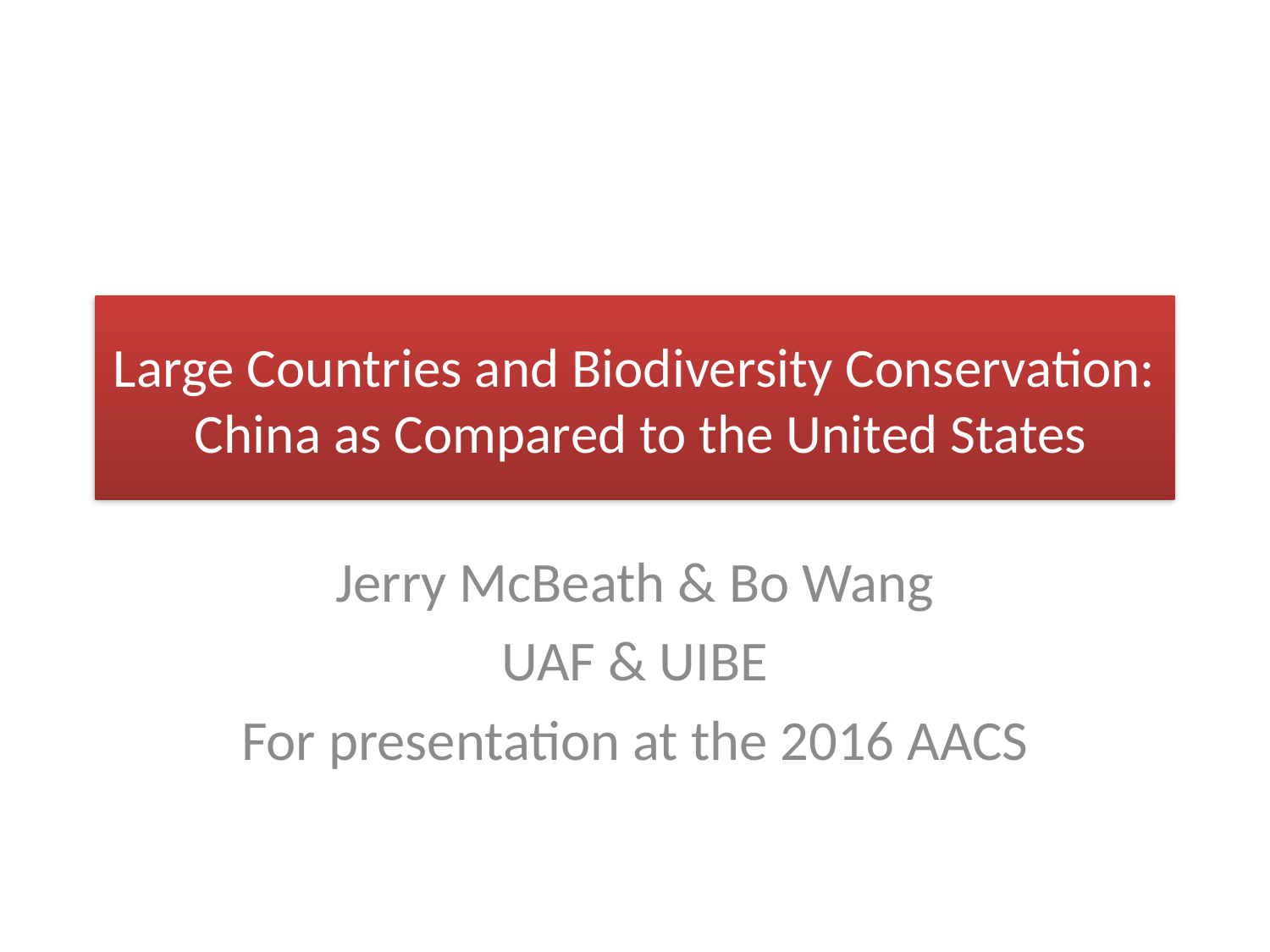

# Large Countries and Biodiversity Conservation:  China as Compared to the United States
Jerry McBeath & Bo Wang
UAF & UIBE
For presentation at the 2016 AACS